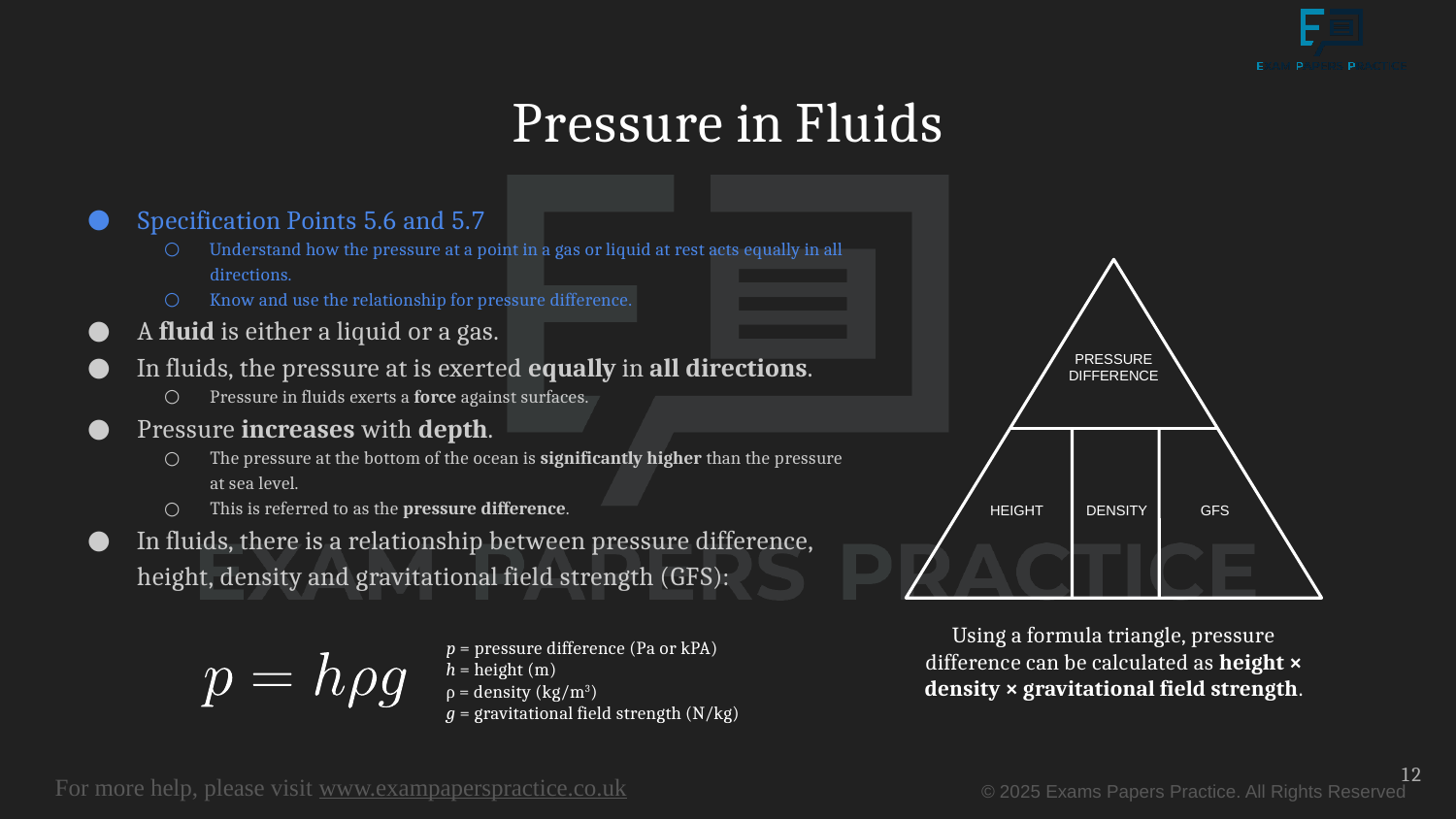

# Pressure in Fluids
Specification Points 5.6 and 5.7
Understand how the pressure at a point in a gas or liquid at rest acts equally in all directions.
Know and use the relationship for pressure difference.
A fluid is either a liquid or a gas.
In fluids, the pressure at is exerted equally in all directions.
Pressure in fluids exerts a force against surfaces.
Pressure increases with depth.
The pressure at the bottom of the ocean is significantly higher than the pressure at sea level.
This is referred to as the pressure difference.
In fluids, there is a relationship between pressure difference, height, density and gravitational field strength (GFS):

PRESSURE DIFFERENCE
HEIGHT
GFS
DENSITY
Using a formula triangle, pressure difference can be calculated as height × density × gravitational field strength.
p = pressure difference (Pa or kPA)
h = height (m)
ρ = density (kg/m3)
g = gravitational field strength (N/kg)

12